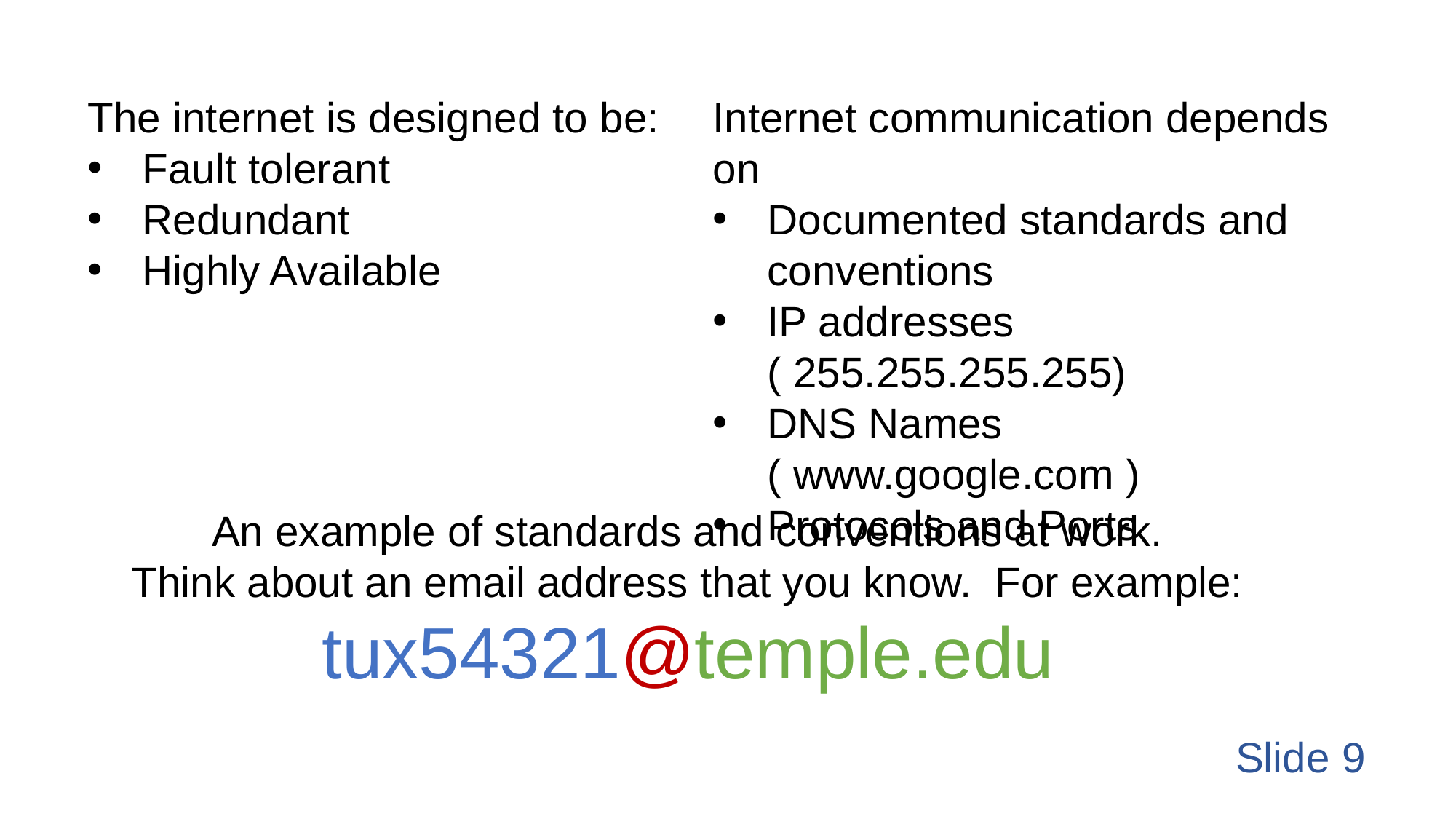

Internet Conventions
The internet is designed to be:
Fault tolerant
Redundant
Highly Available
Internet communication depends on
Documented standards and conventions
IP addresses ( 255.255.255.255)
DNS Names ( www.google.com )
Protocols and Ports

An example of standards and conventions at work.
Think about an email address that you know.  For example:
tux54321@temple.edu
Slide 9